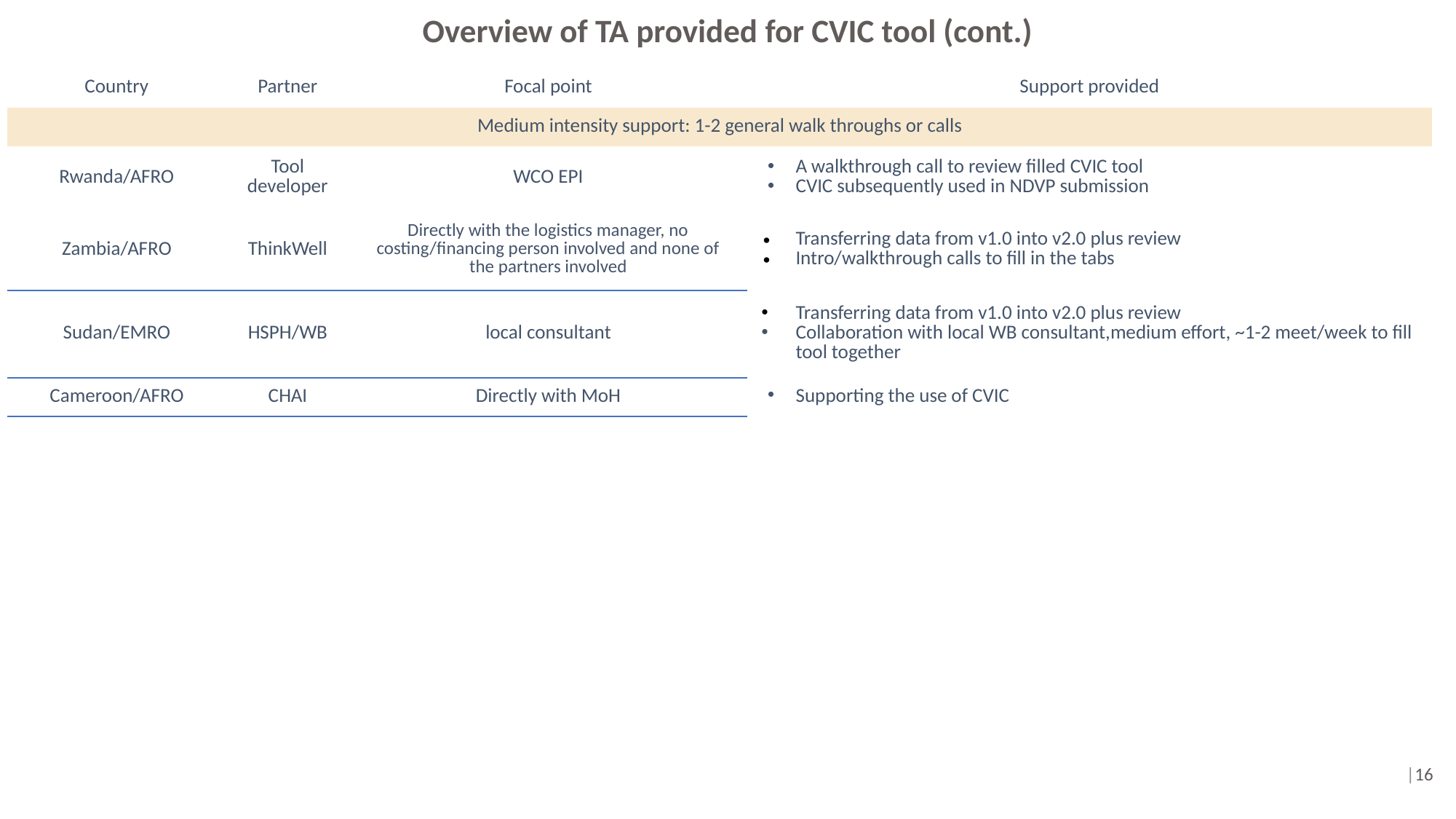

Overview of TA provided for CVIC tool (cont.)
| Country | Partner | Focal point | Support provided |
| --- | --- | --- | --- |
| Medium intensity support: 1-2 general walk throughs or calls |  |  |  |
| Rwanda/AFRO | Tool developer | WCO EPI | A walkthrough call to review filled CVIC tool CVIC subsequently used in NDVP submission |
| Zambia/AFRO | ThinkWell | Directly with the logistics manager, no costing/financing person involved and none of the partners involved | Transferring data from v1.0 into v2.0 plus review Intro/walkthrough calls to fill in the tabs |
| Sudan/EMRO | HSPH/WB | local consultant | Transferring data from v1.0 into v2.0 plus review Collaboration with local WB consultant,medium effort, ~1-2 meet/week to fill tool together |
| Cameroon/AFRO | CHAI | Directly with MoH | Supporting the use of CVIC |
|16